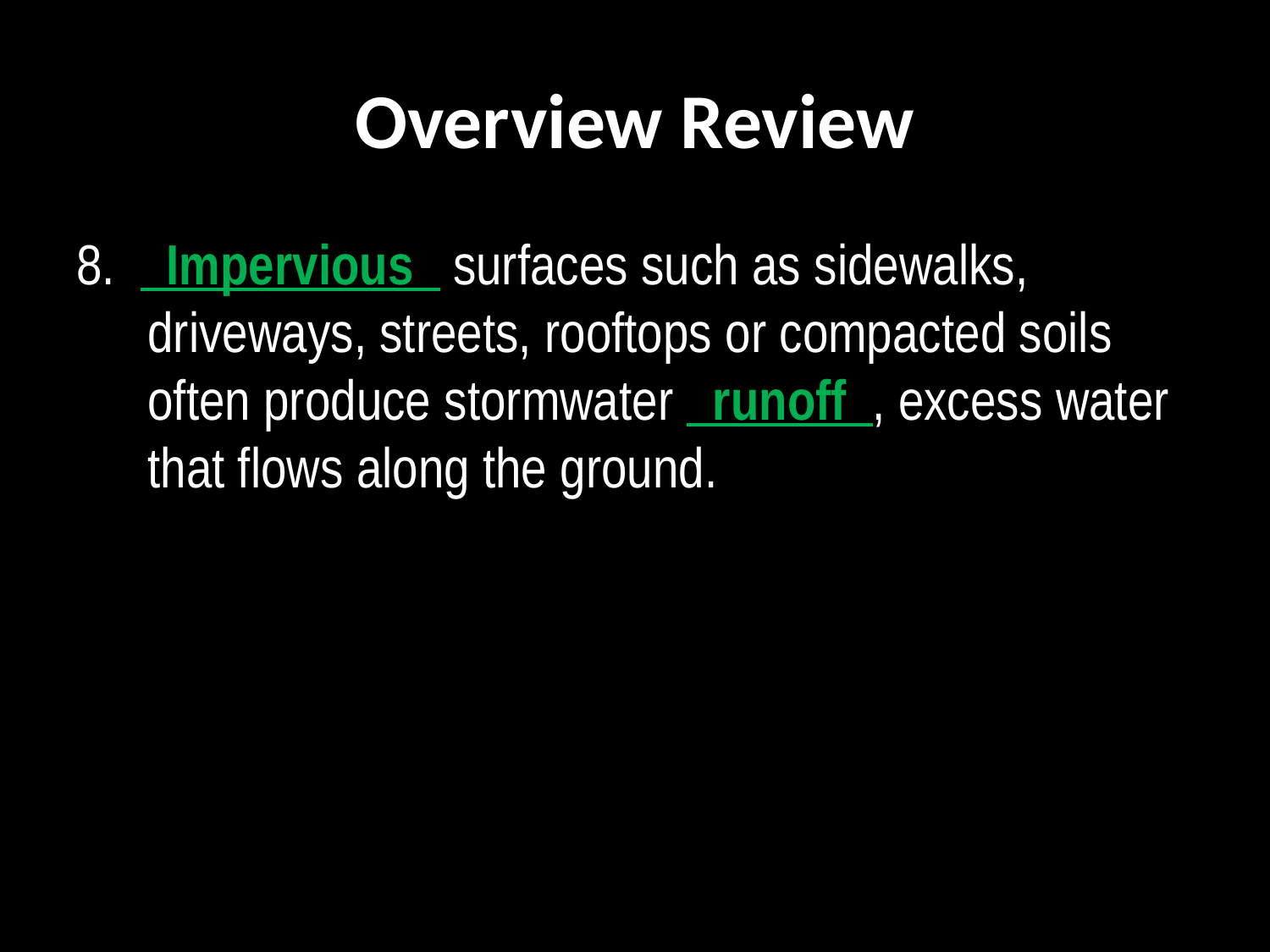

# Overview Review
8.    Impervious   surfaces such as sidewalks, driveways, streets, rooftops or compacted soils often produce stormwater   runoff  , excess water that flows along the ground.